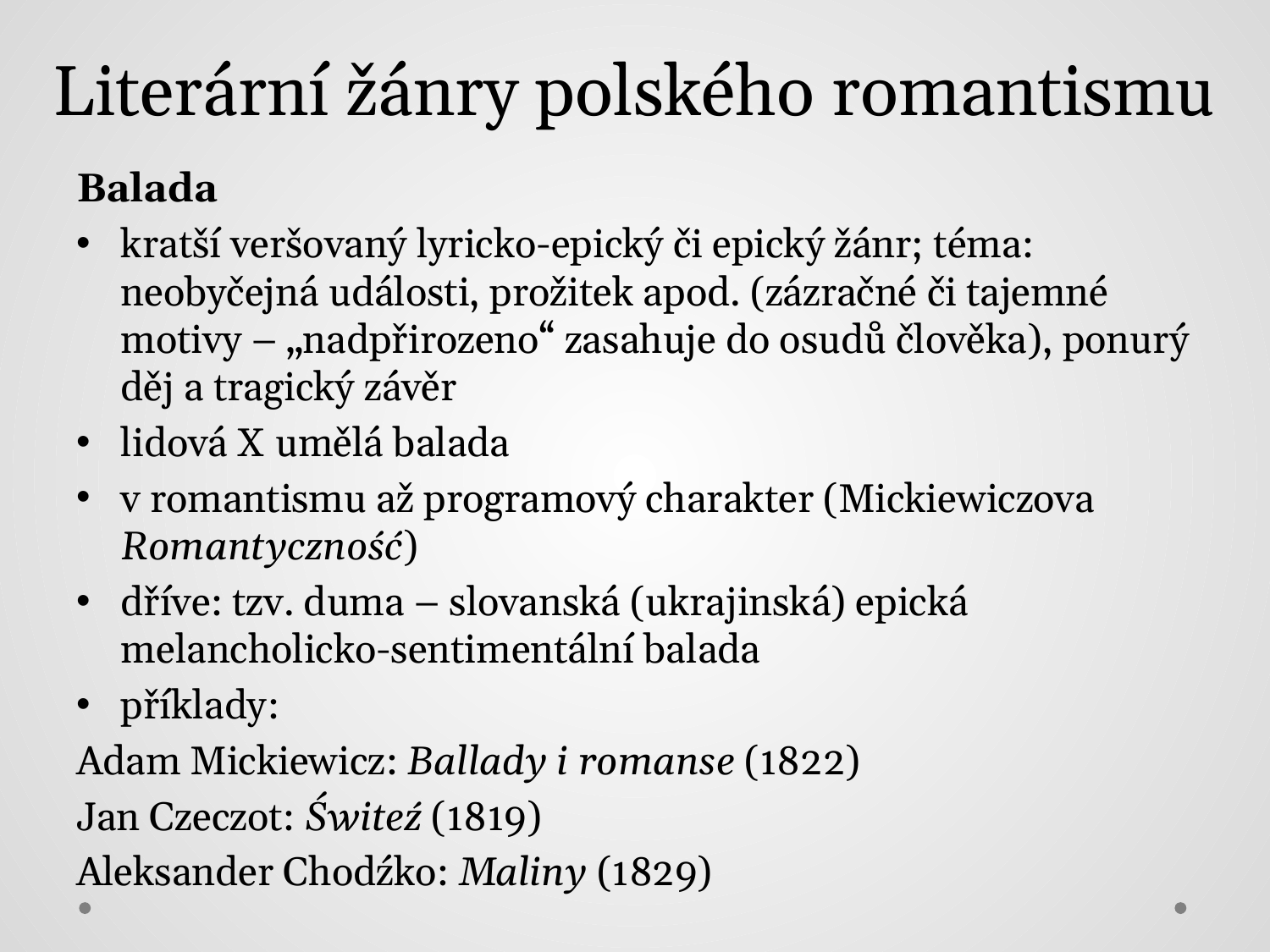

# Literární žánry polského romantismu
Balada
kratší veršovaný lyricko-epický či epický žánr; téma: neobyčejná události, prožitek apod. (zázračné či tajemné motivy – „nadpřirozeno“ zasahuje do osudů člověka), ponurý děj a tragický závěr
lidová X umělá balada
v romantismu až programový charakter (Mickiewiczova Romantyczność)
dříve: tzv. duma – slovanská (ukrajinská) epická melancholicko-sentimentální balada
příklady:
Adam Mickiewicz: Ballady i romanse (1822)
Jan Czeczot: Świteź (1819)
Aleksander Chodźko: Maliny (1829)